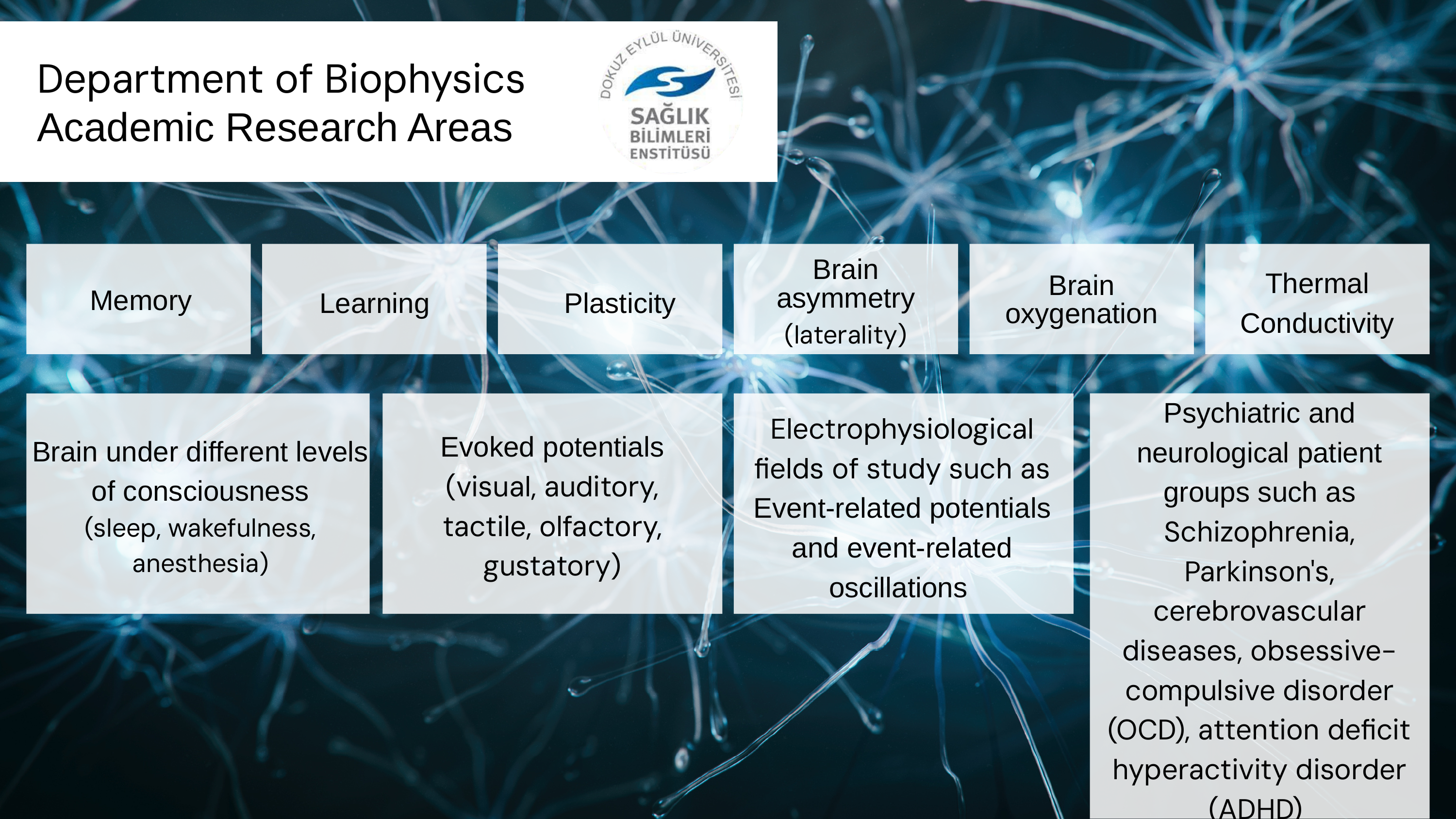

Department of Biophysics
Academic Research Areas

Brain asymmetry
(laterality)
Thermal Conductivity
Brain oxygenation
Memory
Learning
 Plasticity
Psychiatric and neurological patient groups such as
Schizophrenia, Parkinson's, cerebrovascular diseases, obsessive-compulsive disorder (OCD), attention deficit hyperactivity disorder (ADHD)

Electrophysiological fields of study such as
Event-related potentials and event-related oscillations

Evoked potentials (visual, auditory, tactile, olfactory, gustatory)
Brain under different levels of consciousness
(sleep, wakefulness, anesthesia)